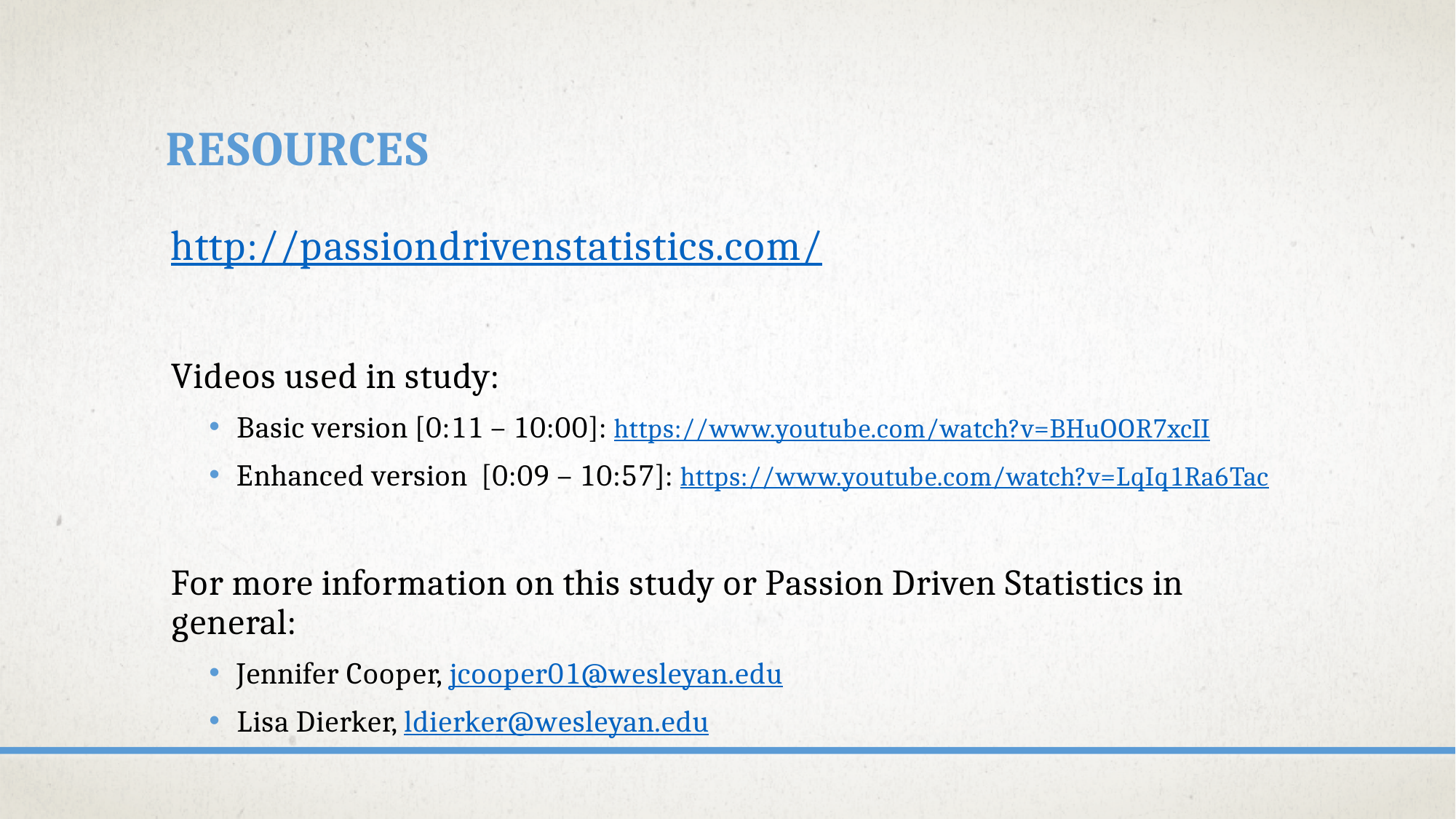

# Resources
http://passiondrivenstatistics.com/

Videos used in study:
Basic version [0:11 – 10:00]: https://www.youtube.com/watch?v=BHuOOR7xcII
Enhanced version  [0:09 – 10:57]: https://www.youtube.com/watch?v=LqIq1Ra6Tac

For more information on this study or Passion Driven Statistics in general:
Jennifer Cooper, jcooper01@wesleyan.edu
Lisa Dierker, ldierker@wesleyan.edu